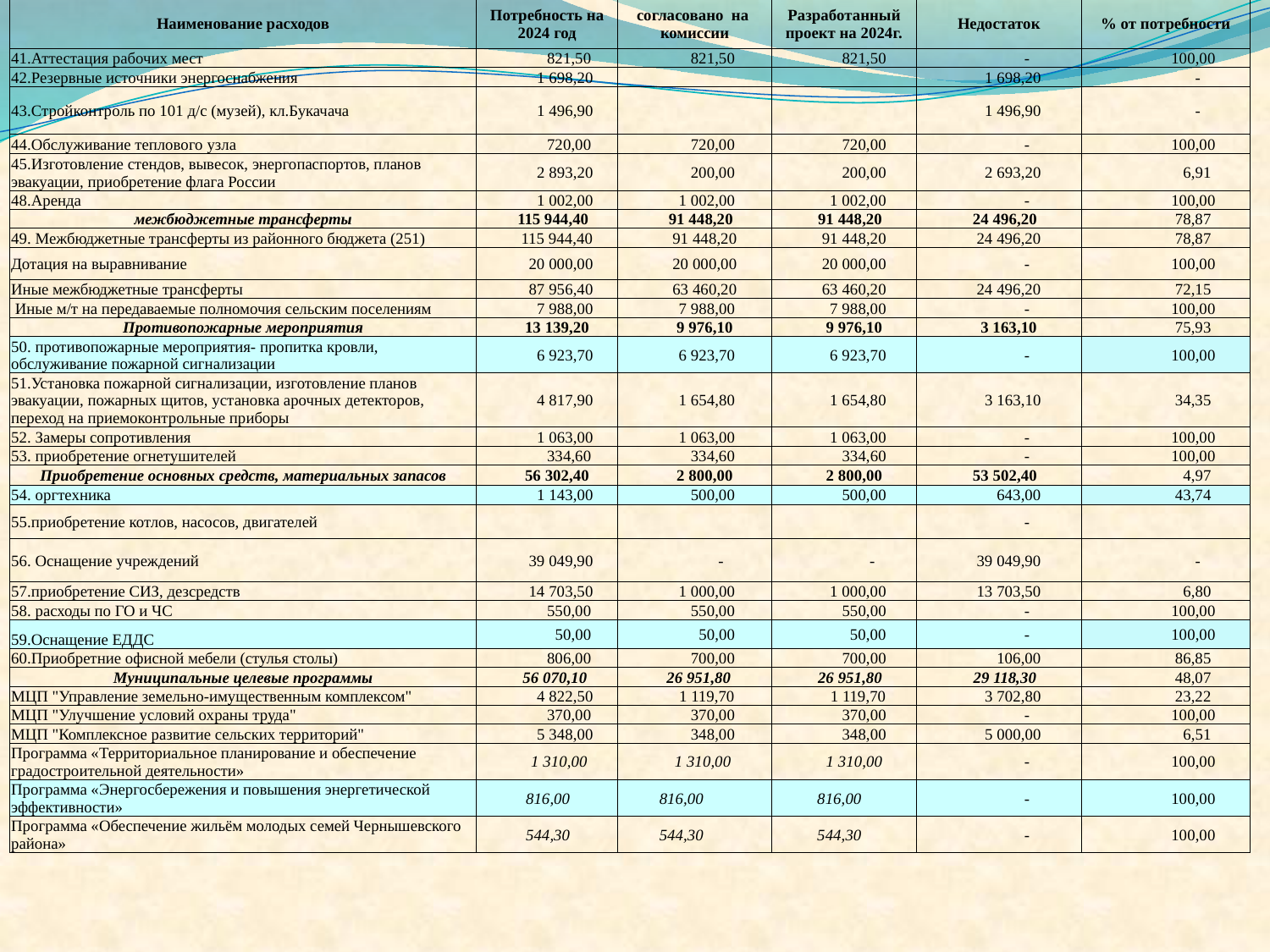

| Наименование расходов | Потребность на 2024 год | согласовано на комиссии | Разработанный проект на 2024г. | Недостаток | % от потребности |
| --- | --- | --- | --- | --- | --- |
| 41.Аттестация рабочих мест | 821,50 | 821,50 | 821,50 | - | 100,00 |
| 42.Резервные источники энергоснабжения | 1 698,20 |  |  | 1 698,20 | - |
| 43.Стройконтроль по 101 д/с (музей), кл.Букачача | 1 496,90 |  |  | 1 496,90 | - |
| 44.Обслуживание теплового узла | 720,00 | 720,00 | 720,00 | - | 100,00 |
| 45.Изготовление стендов, вывесок, энергопаспортов, планов эвакуации, приобретение флага России | 2 893,20 | 200,00 | 200,00 | 2 693,20 | 6,91 |
| 48.Аренда | 1 002,00 | 1 002,00 | 1 002,00 | - | 100,00 |
| межбюджетные трансферты | 115 944,40 | 91 448,20 | 91 448,20 | 24 496,20 | 78,87 |
| 49. Межбюджетные трансферты из районного бюджета (251) | 115 944,40 | 91 448,20 | 91 448,20 | 24 496,20 | 78,87 |
| Дотация на выравнивание | 20 000,00 | 20 000,00 | 20 000,00 | - | 100,00 |
| Иные межбюджетные трансферты | 87 956,40 | 63 460,20 | 63 460,20 | 24 496,20 | 72,15 |
| Иные м/т на передаваемые полномочия сельским поселениям | 7 988,00 | 7 988,00 | 7 988,00 | - | 100,00 |
| Противопожарные мероприятия | 13 139,20 | 9 976,10 | 9 976,10 | 3 163,10 | 75,93 |
| 50. противопожарные мероприятия- пропитка кровли, обслуживание пожарной сигнализации | 6 923,70 | 6 923,70 | 6 923,70 | - | 100,00 |
| 51.Установка пожарной сигнализации, изготовление планов эвакуации, пожарных щитов, установка арочных детекторов, переход на приемоконтрольные приборы | 4 817,90 | 1 654,80 | 1 654,80 | 3 163,10 | 34,35 |
| 52. Замеры сопротивления | 1 063,00 | 1 063,00 | 1 063,00 | - | 100,00 |
| 53. приобретение огнетушителей | 334,60 | 334,60 | 334,60 | - | 100,00 |
| Приобретение основных средств, материальных запасов | 56 302,40 | 2 800,00 | 2 800,00 | 53 502,40 | 4,97 |
| 54. оргтехника | 1 143,00 | 500,00 | 500,00 | 643,00 | 43,74 |
| 55.приобретение котлов, насосов, двигателей |  |  |  | - |  |
| 56. Оснащение учреждений | 39 049,90 | - | - | 39 049,90 | - |
| 57.приобретение СИЗ, дезсредств | 14 703,50 | 1 000,00 | 1 000,00 | 13 703,50 | 6,80 |
| 58. расходы по ГО и ЧС | 550,00 | 550,00 | 550,00 | - | 100,00 |
| 59.Оснащение ЕДДС | 50,00 | 50,00 | 50,00 | - | 100,00 |
| 60.Приобретние офисной мебели (стулья столы) | 806,00 | 700,00 | 700,00 | 106,00 | 86,85 |
| Муниципальные целевые программы | 56 070,10 | 26 951,80 | 26 951,80 | 29 118,30 | 48,07 |
| МЦП "Управление земельно-имущественным комплексом" | 4 822,50 | 1 119,70 | 1 119,70 | 3 702,80 | 23,22 |
| МЦП "Улучшение условий охраны труда" | 370,00 | 370,00 | 370,00 | - | 100,00 |
| МЦП "Комплексное развитие сельских территорий" | 5 348,00 | 348,00 | 348,00 | 5 000,00 | 6,51 |
| Программа «Территориальное планирование и обеспечение градостроительной деятельности» | 1 310,00 | 1 310,00 | 1 310,00 | - | 100,00 |
| Программа «Энергосбережения и повышения энергетической эффективности» | 816,00 | 816,00 | 816,00 | - | 100,00 |
| Программа «Обеспечение жильём молодых семей Чернышевского района» | 544,30 | 544,30 | 544,30 | - | 100,00 |